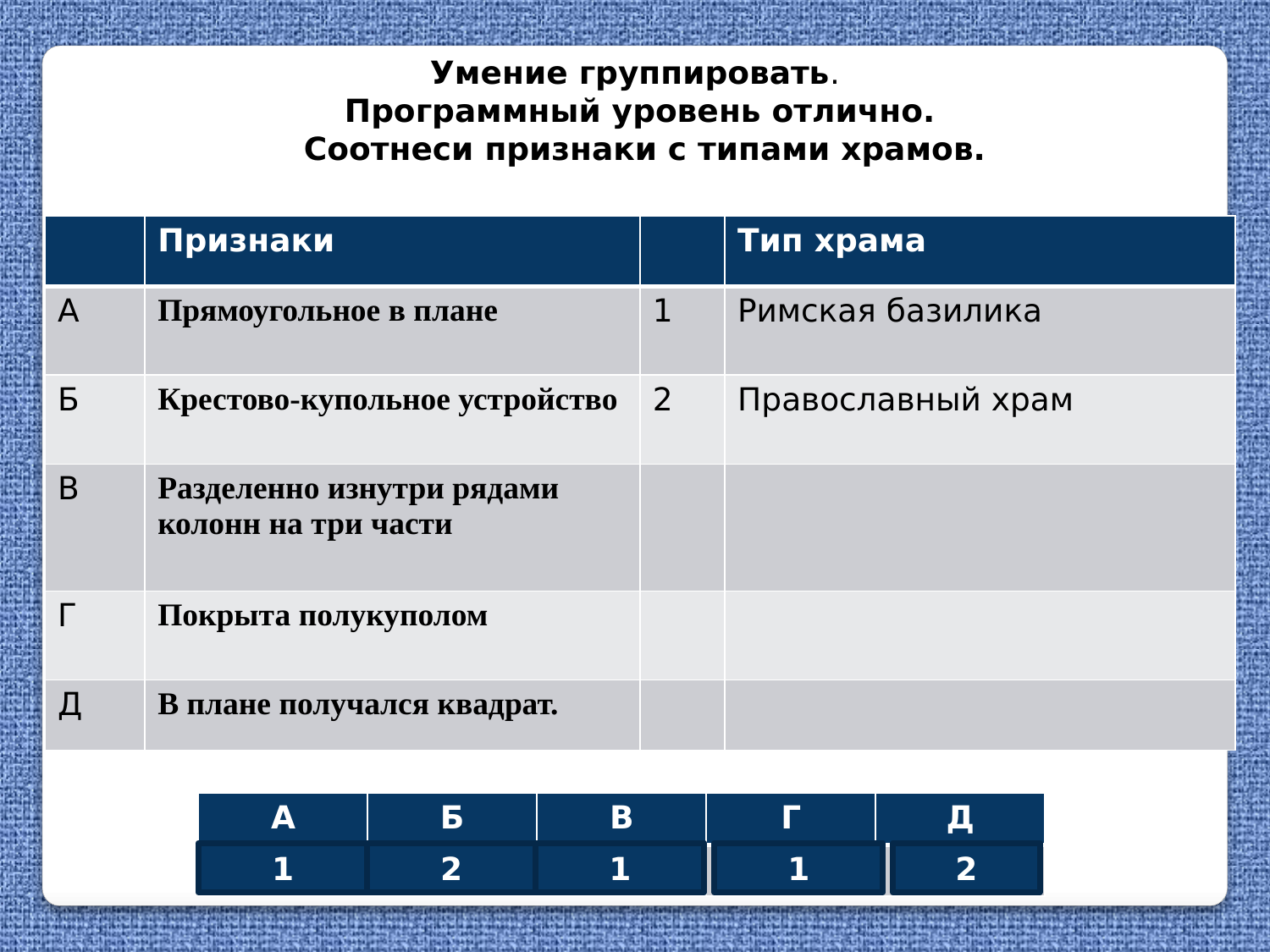

Умение группировать.
Программный уровень отлично.
 Соотнеси признаки с типами храмов.
|  | Признаки |  | Тип храма |
| --- | --- | --- | --- |
| А | Прямоугольное в плане | 1 | Римская базилика |
| Б | Крестово-купольное устройство | 2 | Православный храм |
| В | Разделенно изнутри рядами колонн на три части |  |  |
| Г | Покрыта полукуполом |  |  |
| Д | В плане получался квадрат. |  |  |
| А | Б | В | Г | Д |
| --- | --- | --- | --- | --- |
|  |  |  |  |  |
1
2
1
1
2